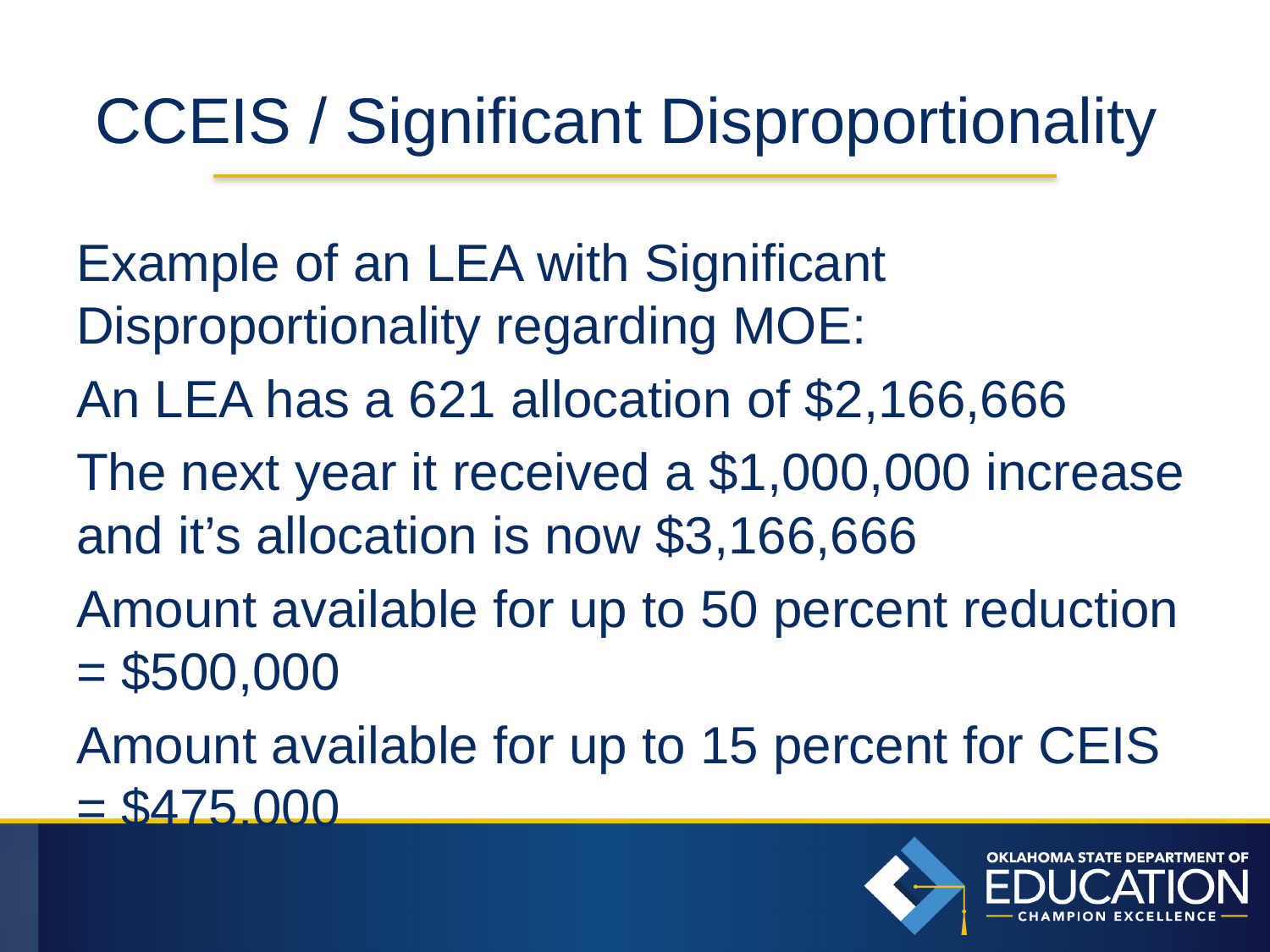

# CCEIS / Significant Disproportionality
Example of an LEA with Significant Disproportionality regarding MOE:
An LEA has a 621 allocation of $2,166,666
The next year it received a $1,000,000 increase and it’s allocation is now $3,166,666
Amount available for up to 50 percent reduction = $500,000
Amount available for up to 15 percent for CEIS = $475,000